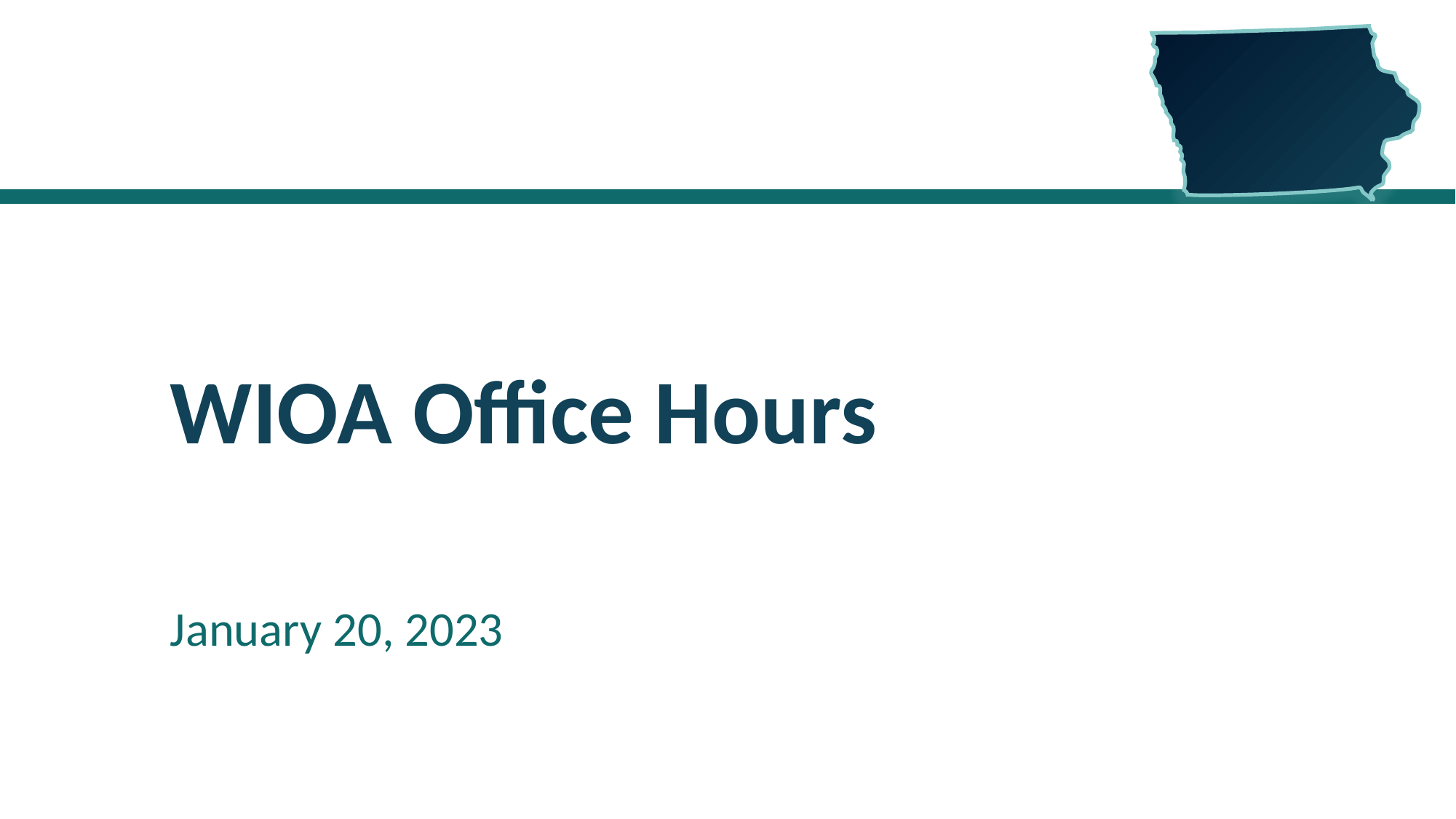

# WIOA Office Hours
January 20, 2023